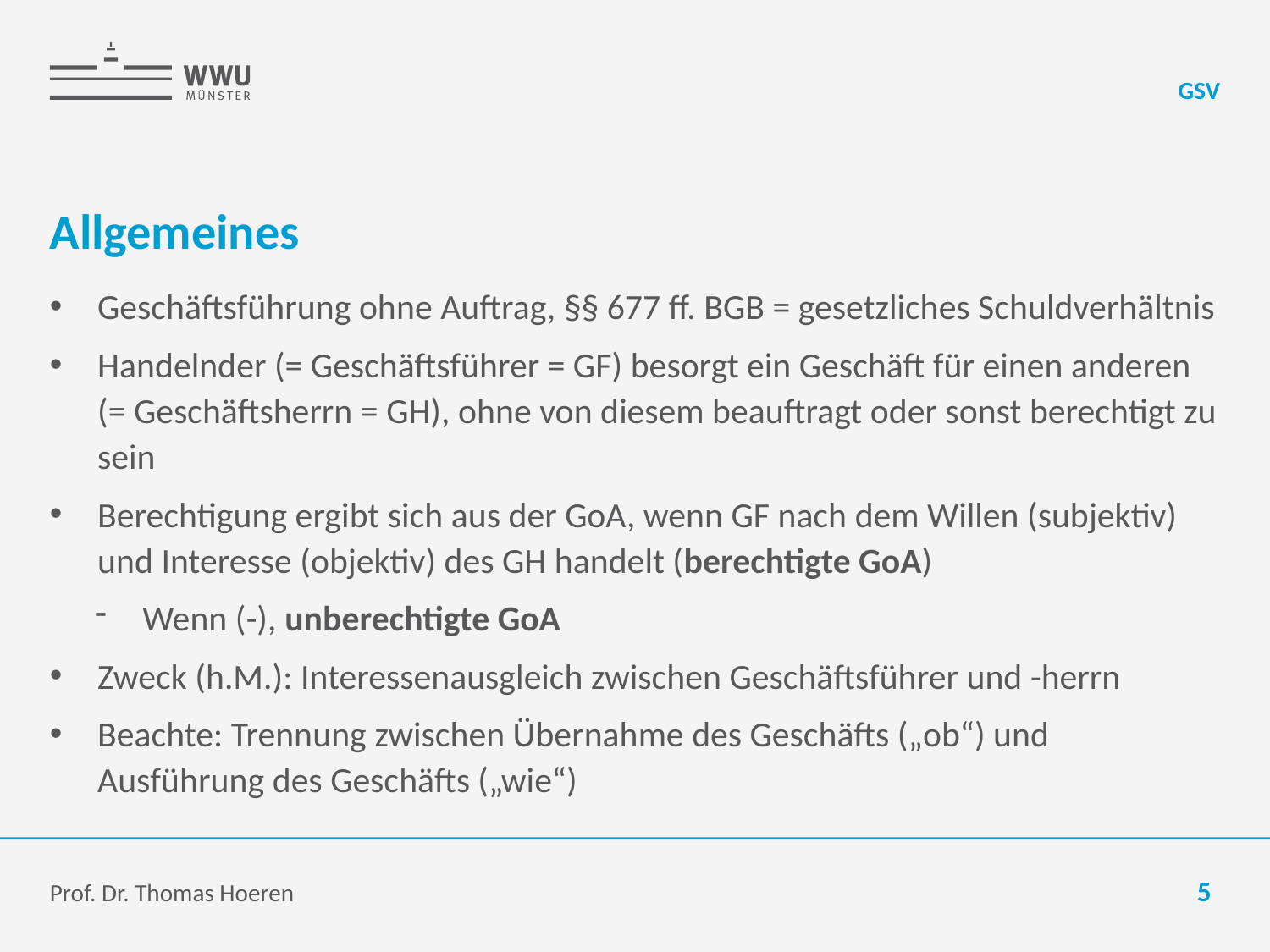

GSV
# Allgemeines
Geschäftsführung ohne Auftrag, §§ 677 ff. BGB = gesetzliches Schuldverhältnis
Handelnder (= Geschäftsführer = GF) besorgt ein Geschäft für einen anderen (= Geschäftsherrn = GH), ohne von diesem beauftragt oder sonst berechtigt zu sein
Berechtigung ergibt sich aus der GoA, wenn GF nach dem Willen (subjektiv) und Interesse (objektiv) des GH handelt (berechtigte GoA)
Wenn (-), unberechtigte GoA
Zweck (h.M.): Interessenausgleich zwischen Geschäftsführer und -herrn
Beachte: Trennung zwischen Übernahme des Geschäfts („ob“) und Ausführung des Geschäfts („wie“)
Prof. Dr. Thomas Hoeren
5